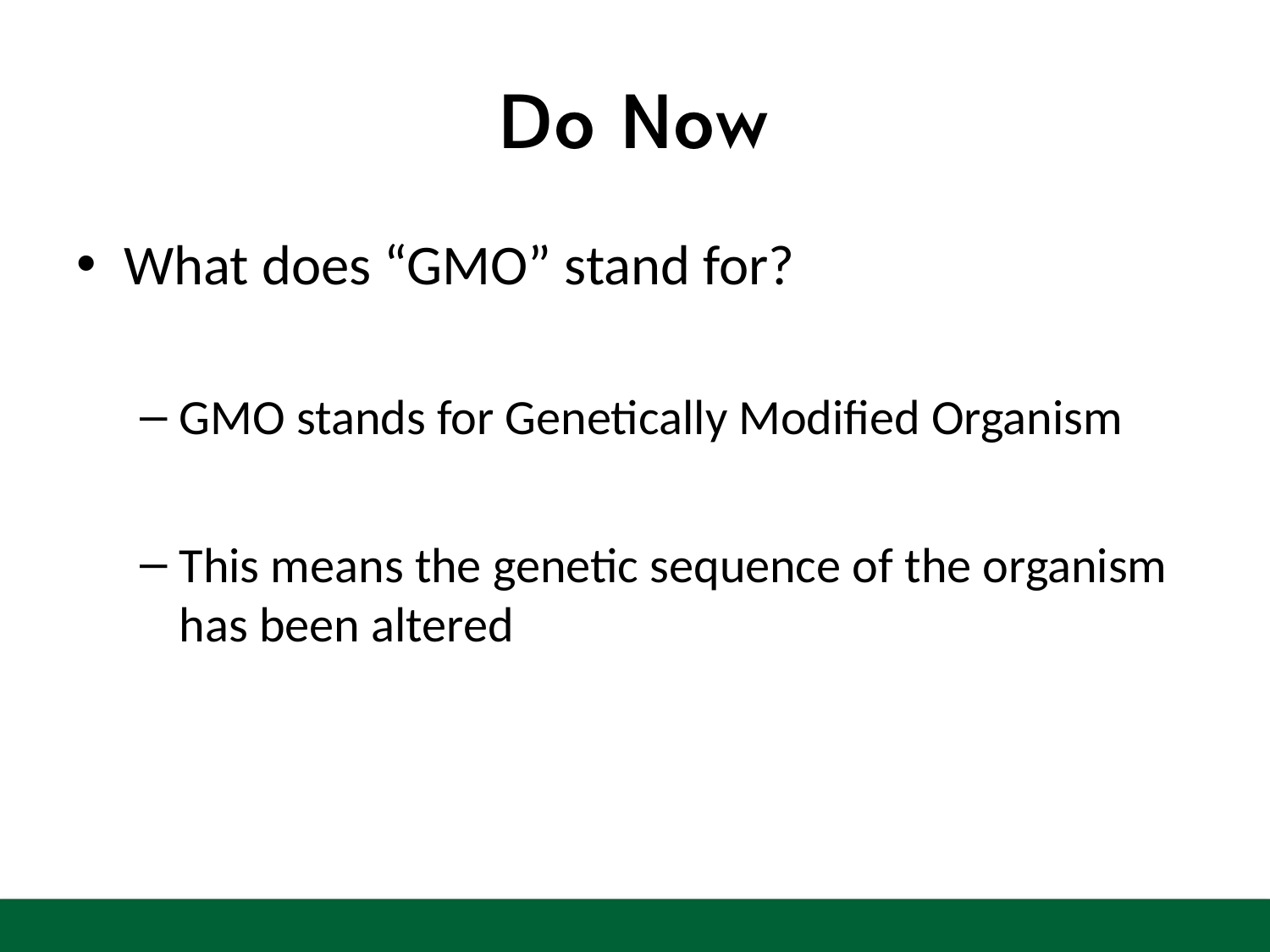

# Do Now
What does “GMO” stand for?

GMO stands for Genetically Modified Organism

This means the genetic sequence of the organism has been altered